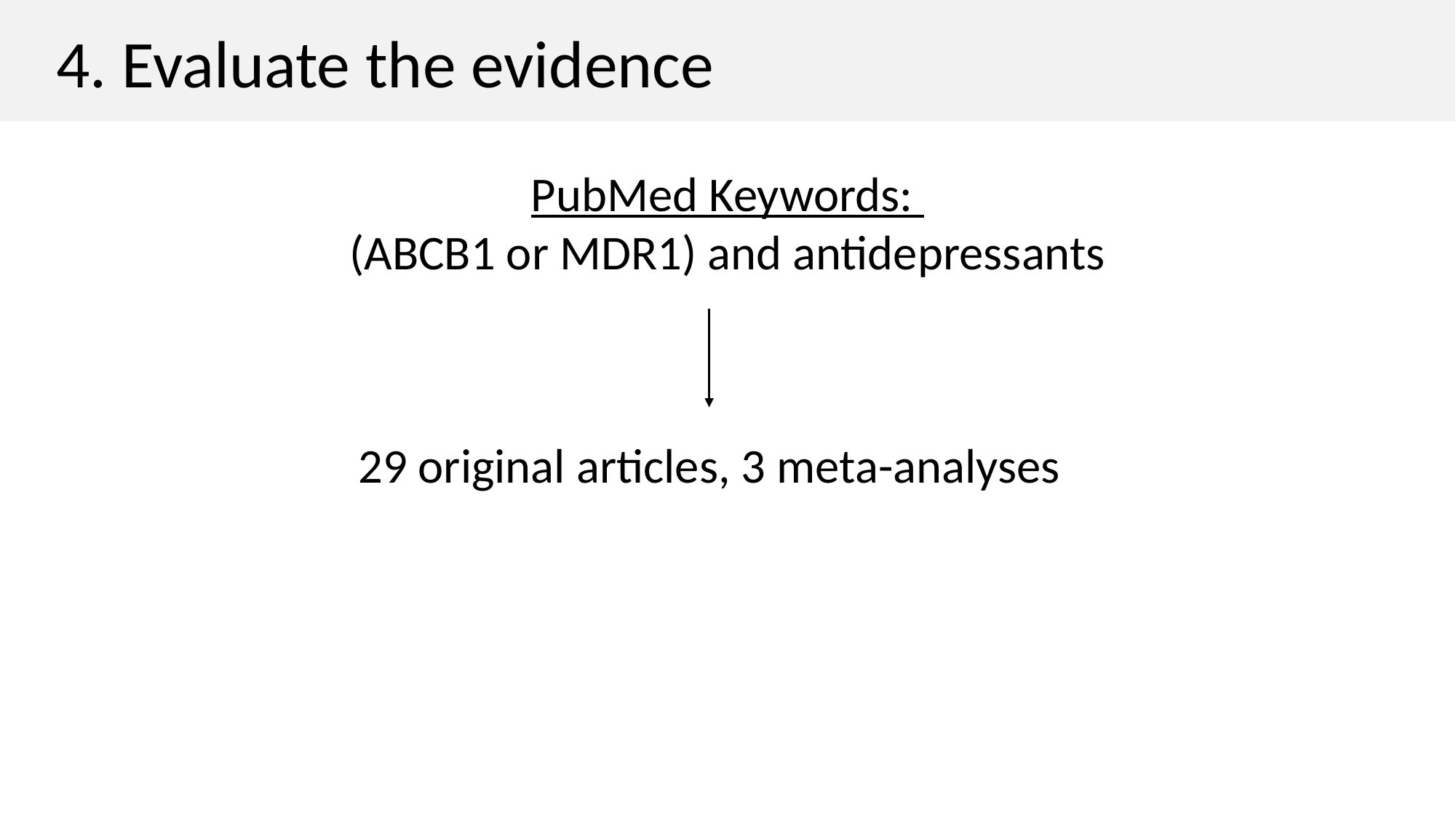

4. Evaluate the evidence
PubMed Keywords:
(ABCB1 or MDR1) and antidepressants
29 original articles, 3 meta-analyses